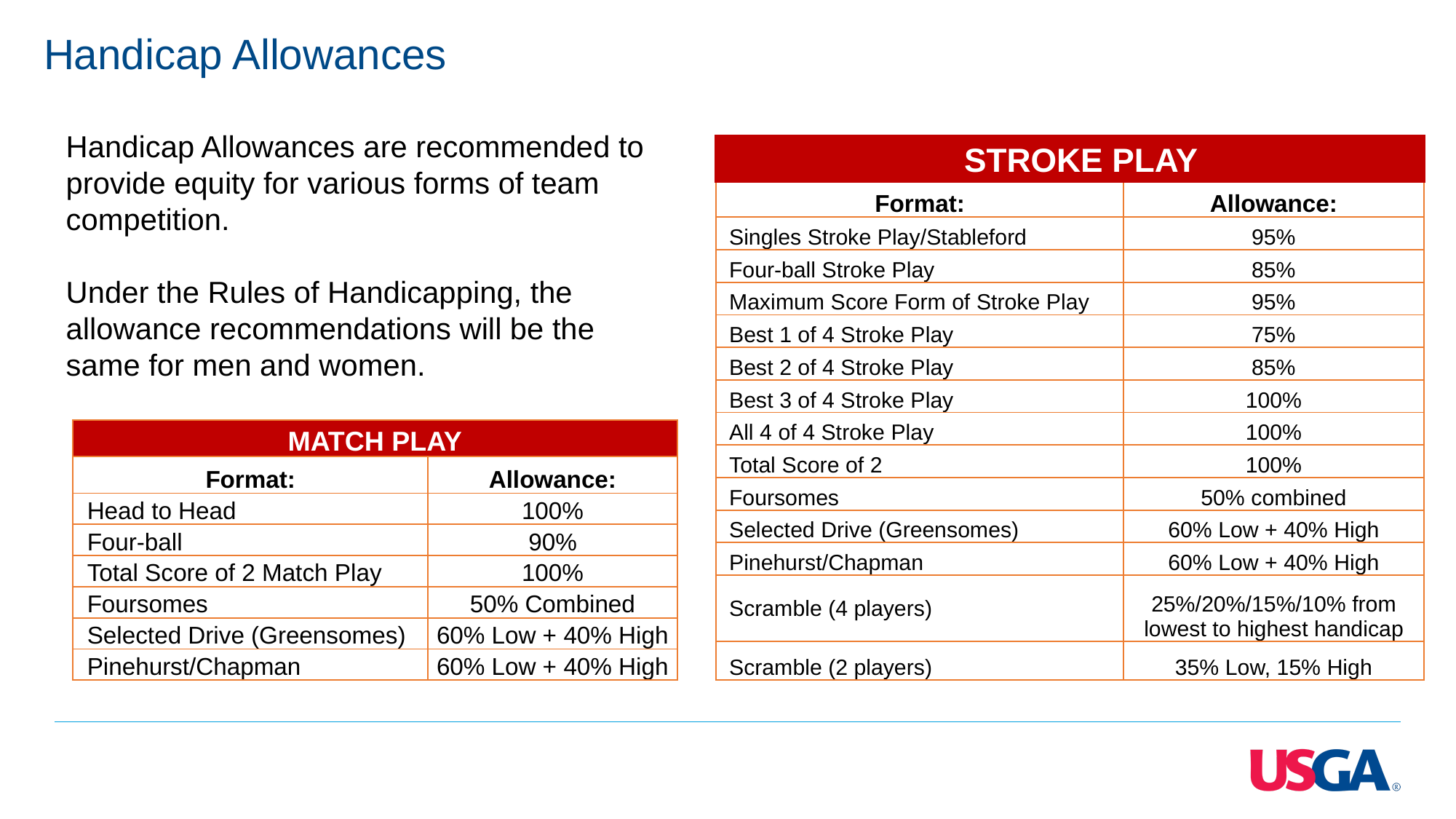

# Handicap Allowances
Handicap Allowances are recommended to provide equity for various forms of team competition.

Under the Rules of Handicapping, the allowance recommendations will be the same for men and women.
STROKE PLAY

| Format: | Allowance: |
| --- | --- |
| Singles Stroke Play/Stableford | 95% |
| Four-ball Stroke Play | 85% |
| Maximum Score Form of Stroke Play | 95% |
| Best 1 of 4 Stroke Play | 75% |
| Best 2 of 4 Stroke Play | 85% |
| Best 3 of 4 Stroke Play | 100% |
| All 4 of 4 Stroke Play | 100% |
| Total Score of 2 | 100% |
| Foursomes | 50% combined |
| Selected Drive (Greensomes) | 60% Low + 40% High |
| Pinehurst/Chapman | 60% Low + 40% High |
| Scramble (4 players) | 25%/20%/15%/10% from lowest to highest handicap |
| Scramble (2 players) | 35% Low, 15% High |
MATCH PLAY
| MATCH PLAY |  |
| --- | --- |
| Format: | Allowance: |
| Head to Head | 100% |
| Four-ball | 90% |
| Total Score of 2 Match Play | 100% |
| Foursomes | 50% Combined |
| Selected Drive (Greensomes) | 60% Low + 40% High |
| Pinehurst/Chapman | 60% Low + 40% High |